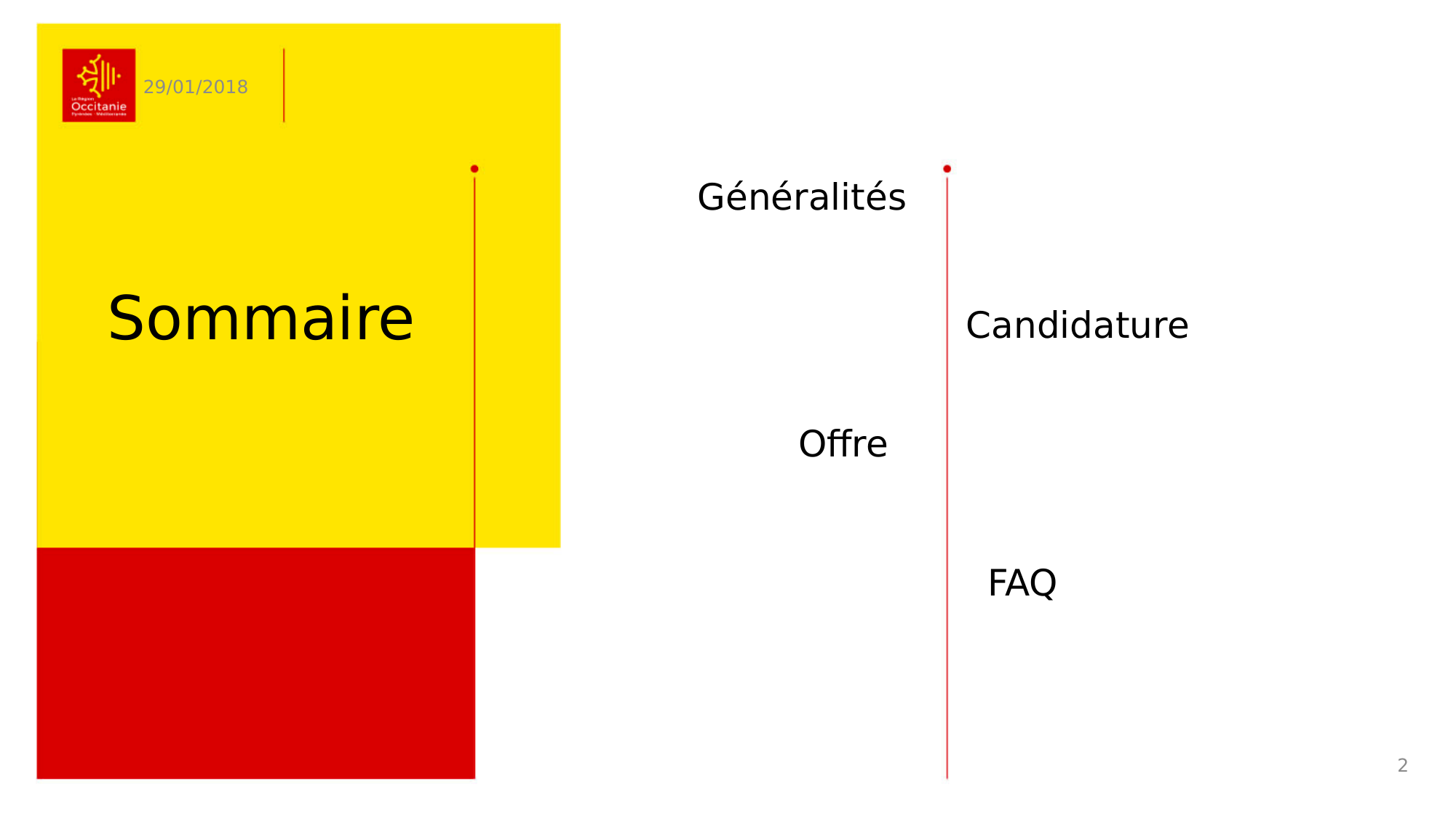

29/01/2018
Sommaire
Généralités
Candidature
Offre
FAQ
2